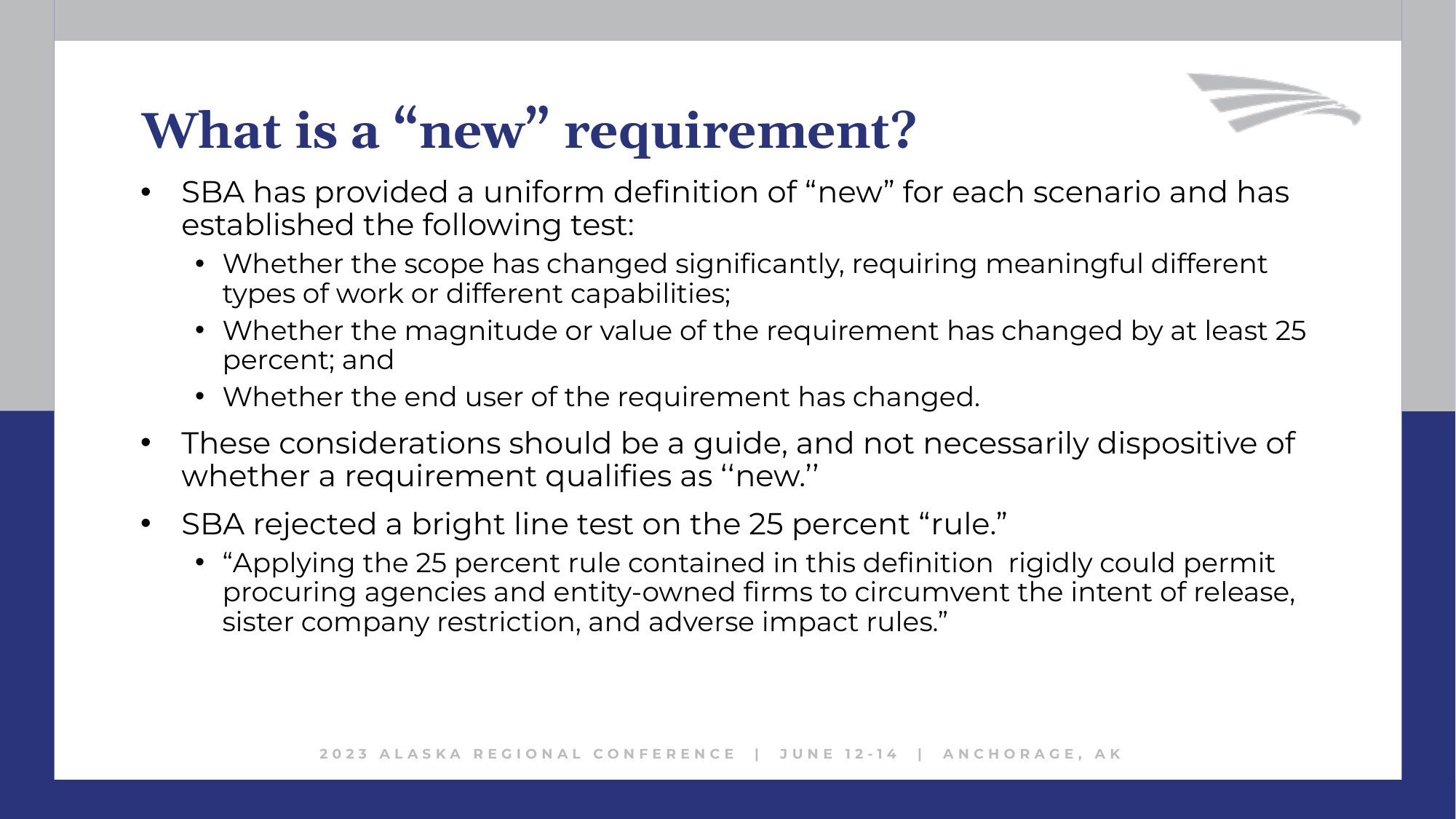

What is a “new” requirement?
SBA has provided a uniform definition of “new” for each scenario and has established the following test:
Whether the scope has changed significantly, requiring meaningful different types of work or different capabilities;
Whether the magnitude or value of the requirement has changed by at least 25 percent; and
Whether the end user of the requirement has changed.
These considerations should be a guide, and not necessarily dispositive of whether a requirement qualifies as ‘‘new.’’
SBA rejected a bright line test on the 25 percent “rule.”
“Applying the 25 percent rule contained in this definition  rigidly could permit  procuring agencies and entity-owned firms to circumvent the intent of release, sister company restriction, and adverse impact rules.”